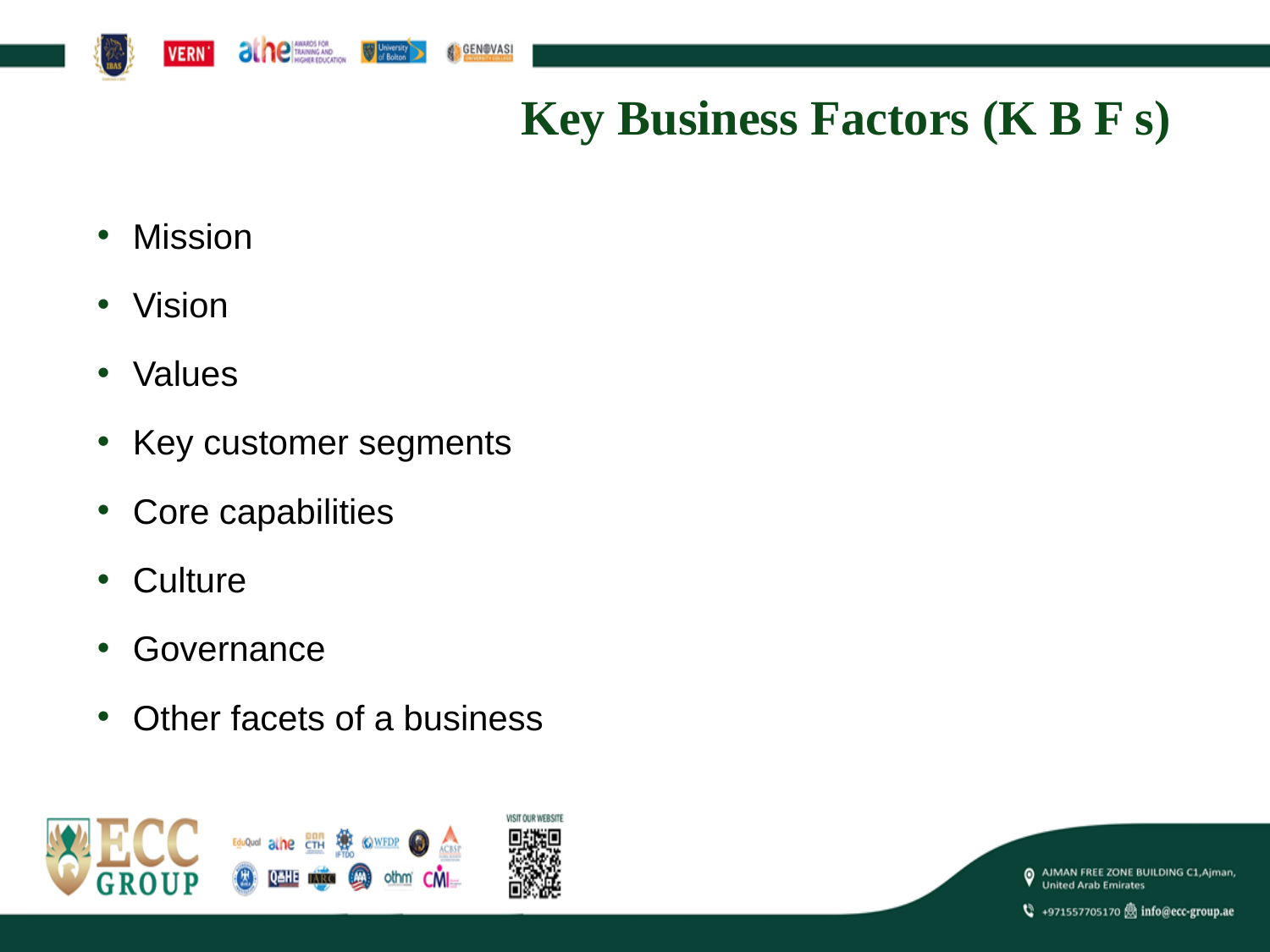

# Key Business Factors (K B F s)
Mission
Vision
Values
Key customer segments
Core capabilities
Culture
Governance
Other facets of a business